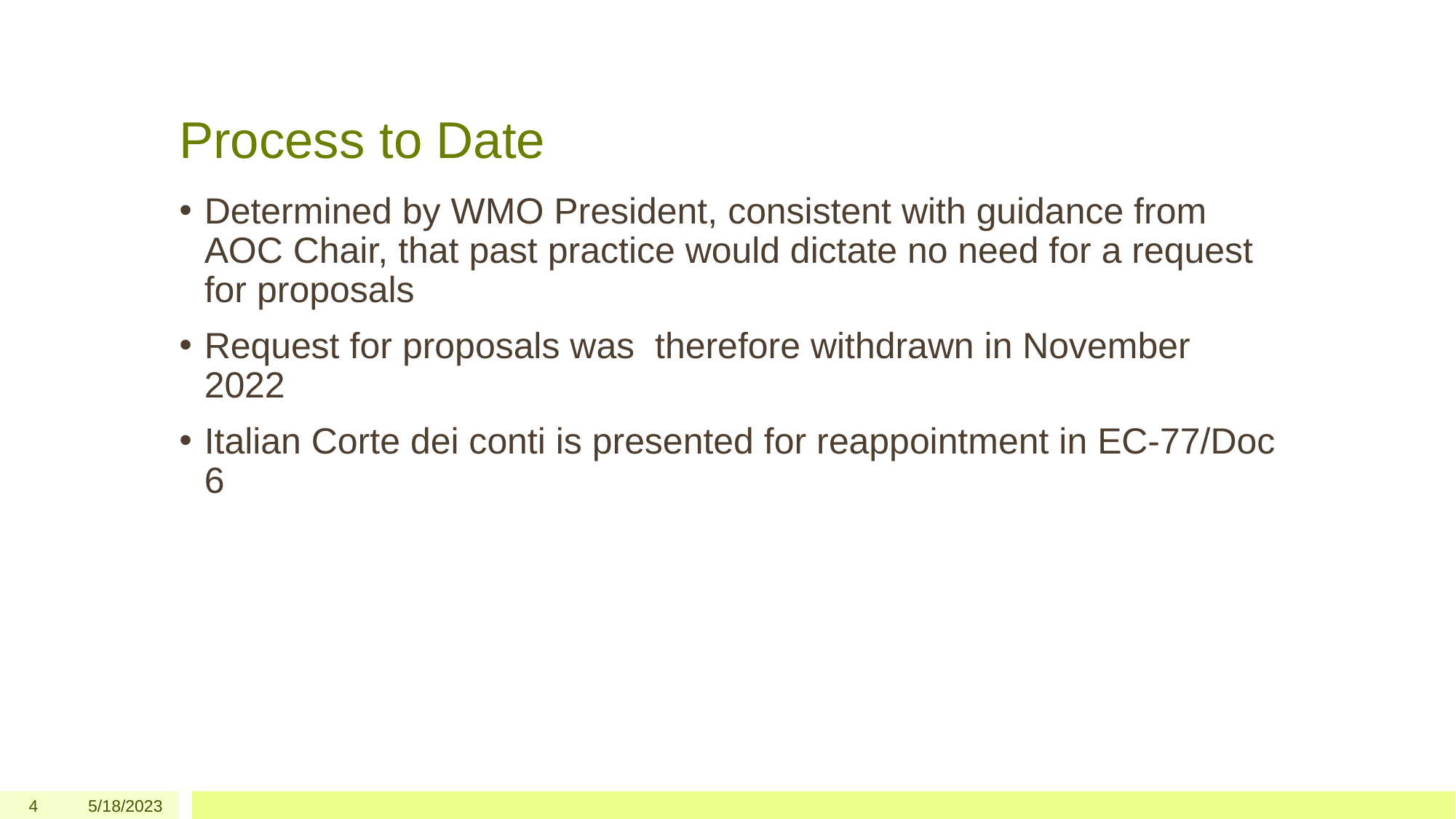

# Process to Date
Determined by WMO President, consistent with guidance from AOC Chair, that past practice would dictate no need for a request for proposals
Request for proposals was  therefore withdrawn in November 2022
Italian Corte dei conti is presented for reappointment in EC-77/Doc 6

4
5/18/2023